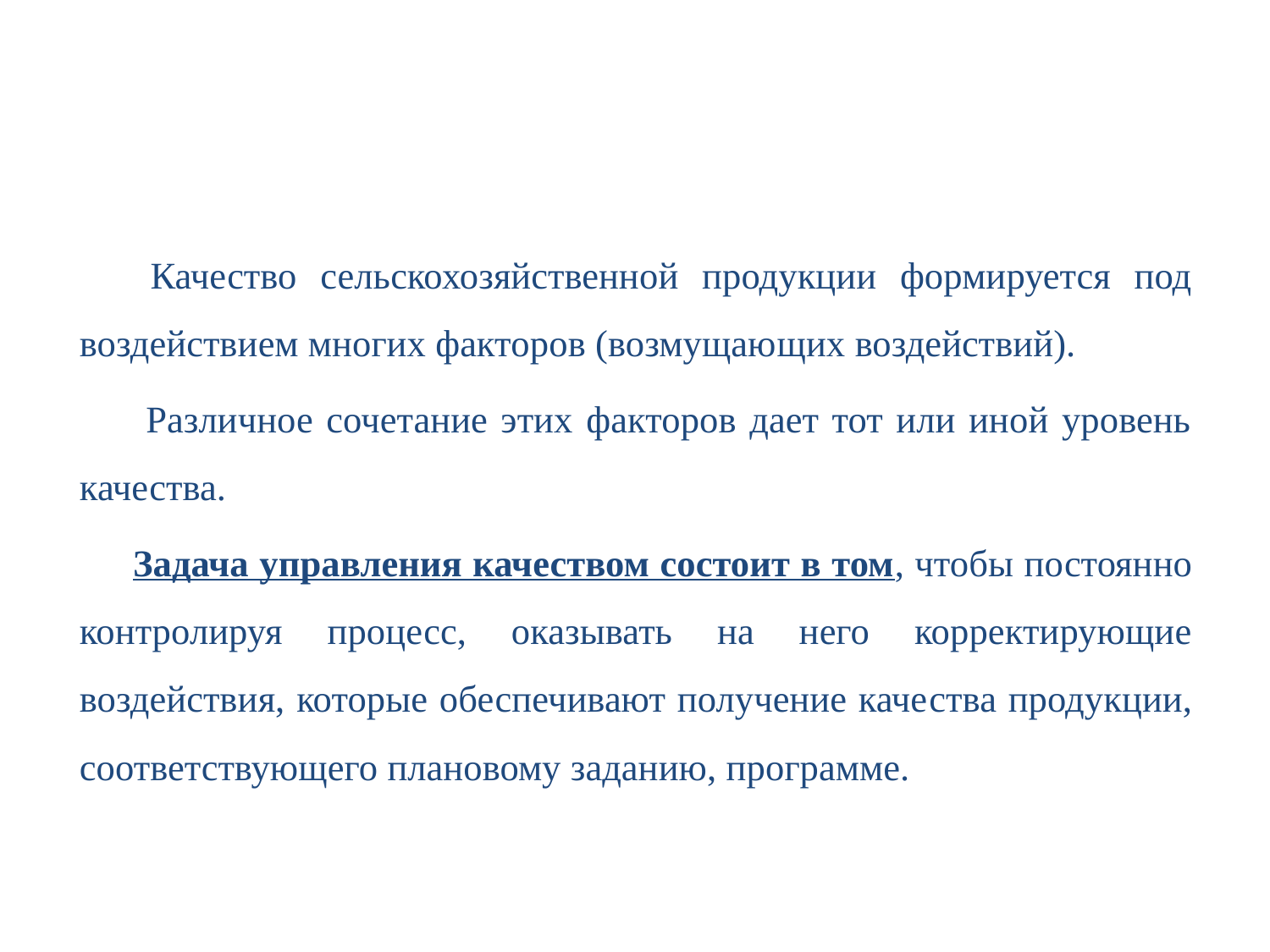

#
   Качество сельско­хозяйственной продукции формируется под воздействием многих факторов (возмущаю­щих воздействий).
     Различное сочетание этих факторов дает тот или иной уровень каче­ства.
     Задача управления качеством состоит в том, чтобы постоянно контролируя процесс, оказывать на него корректирующие воздействия, которые обеспечивают получение каче­ства продукции, соответствующего плановому заданию, программе.